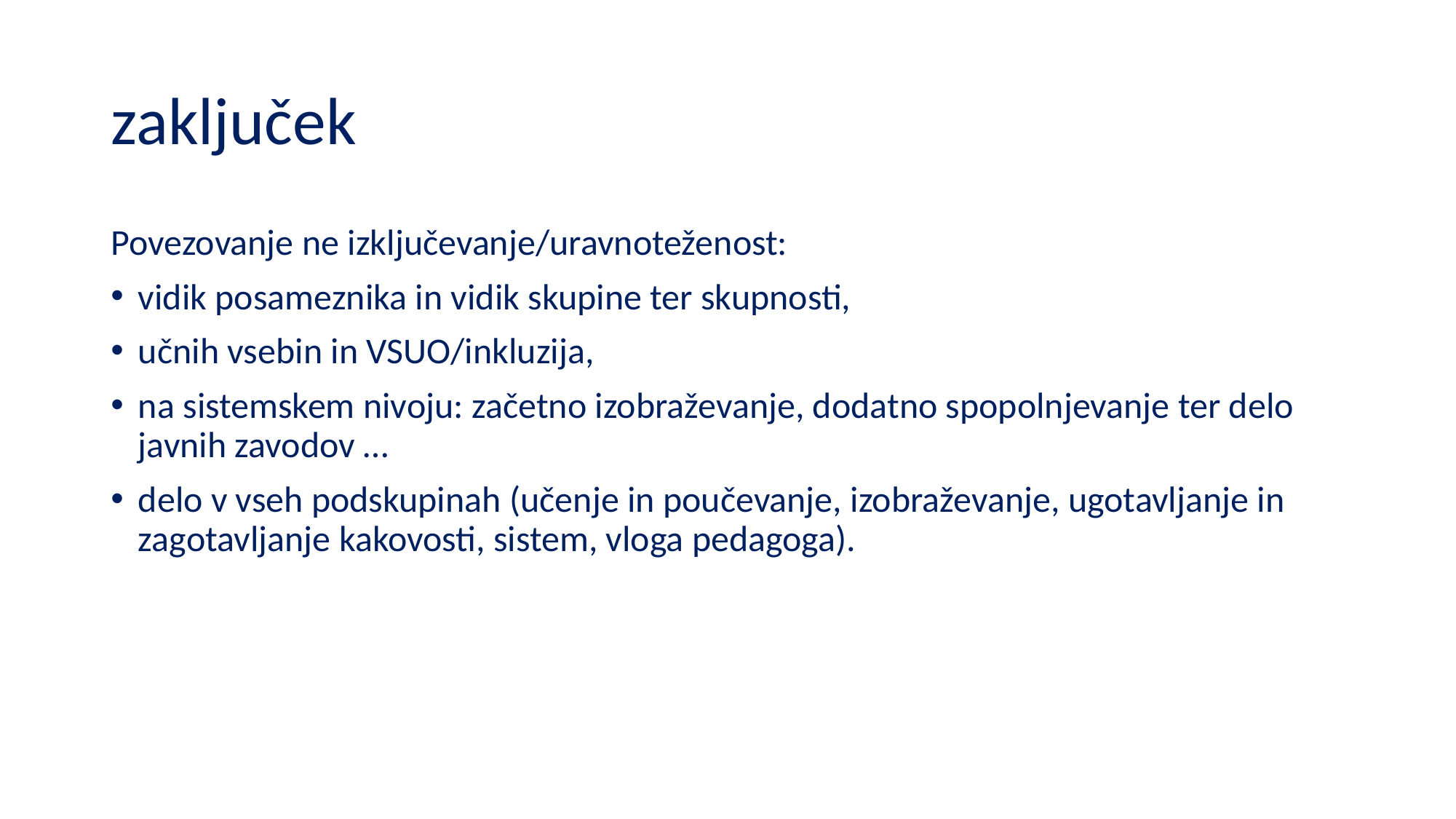

# zaključek
Povezovanje ne izključevanje/uravnoteženost:
vidik posameznika in vidik skupine ter skupnosti,
učnih vsebin in VSUO/inkluzija,
na sistemskem nivoju: začetno izobraževanje, dodatno spopolnjevanje ter delo javnih zavodov …
delo v vseh podskupinah (učenje in poučevanje, izobraževanje, ugotavljanje in zagotavljanje kakovosti, sistem, vloga pedagoga).